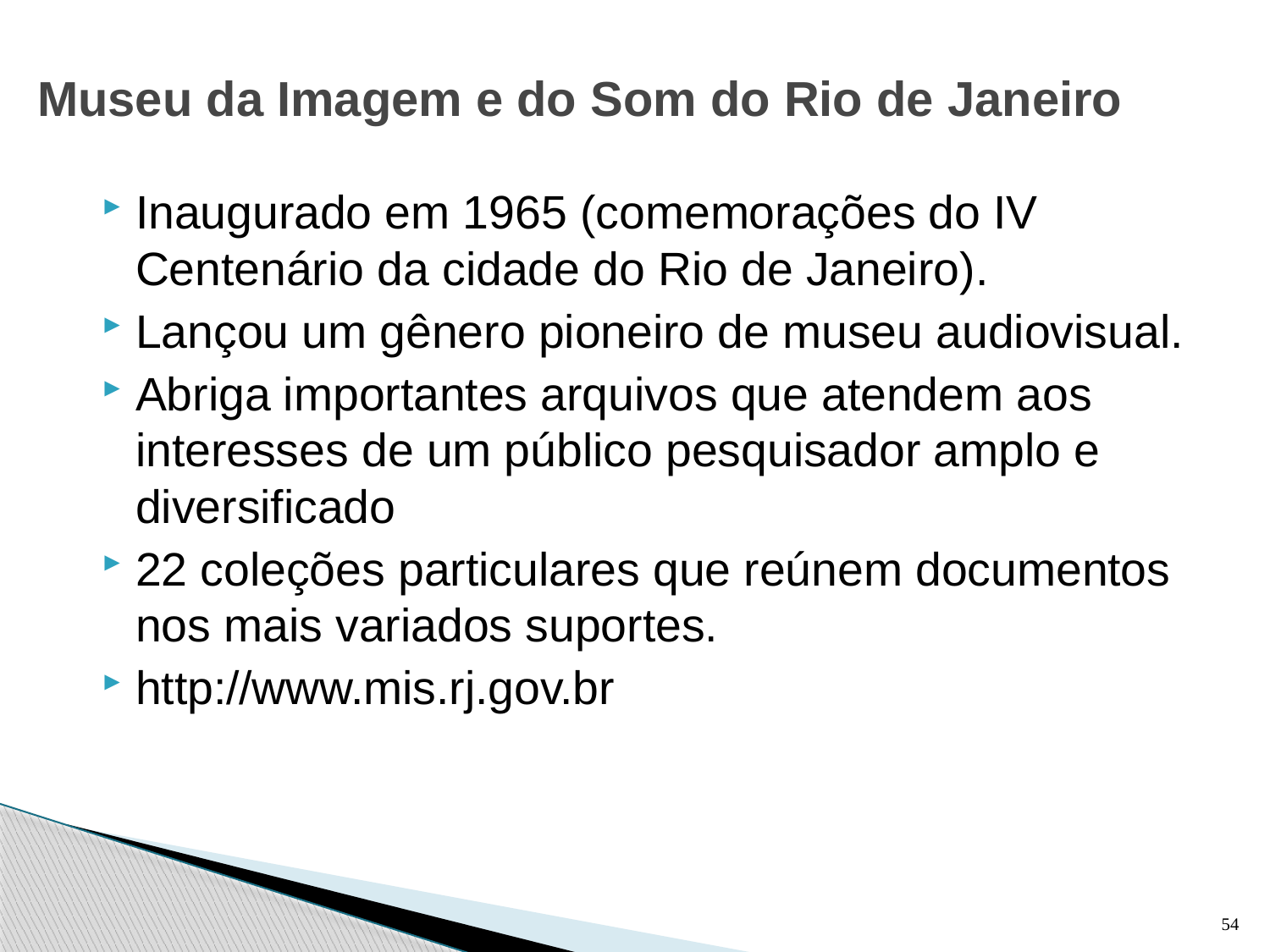

# Museu da Imagem e do Som do Rio de Janeiro
Inaugurado em 1965 (comemorações do IV Centenário da cidade do Rio de Janeiro).
Lançou um gênero pioneiro de museu audiovisual.
Abriga importantes arquivos que atendem aos interesses de um público pesquisador amplo e diversificado
22 coleções particulares que reúnem documentos nos mais variados suportes.
http://www.mis.rj.gov.br

54